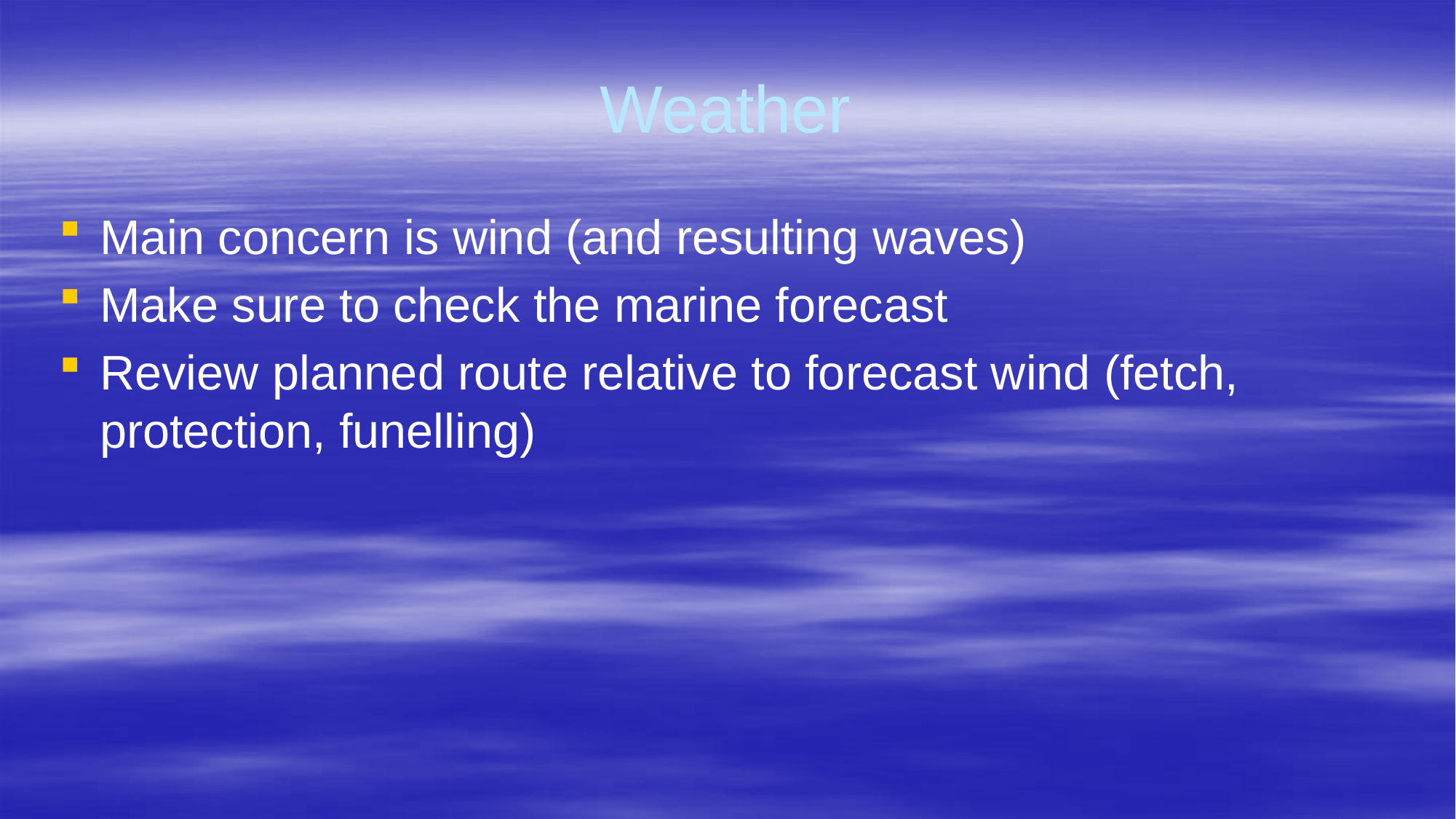

# Weather
Main concern is wind (and resulting waves)
Make sure to check the marine forecast
Review planned route relative to forecast wind (fetch, protection, funelling)